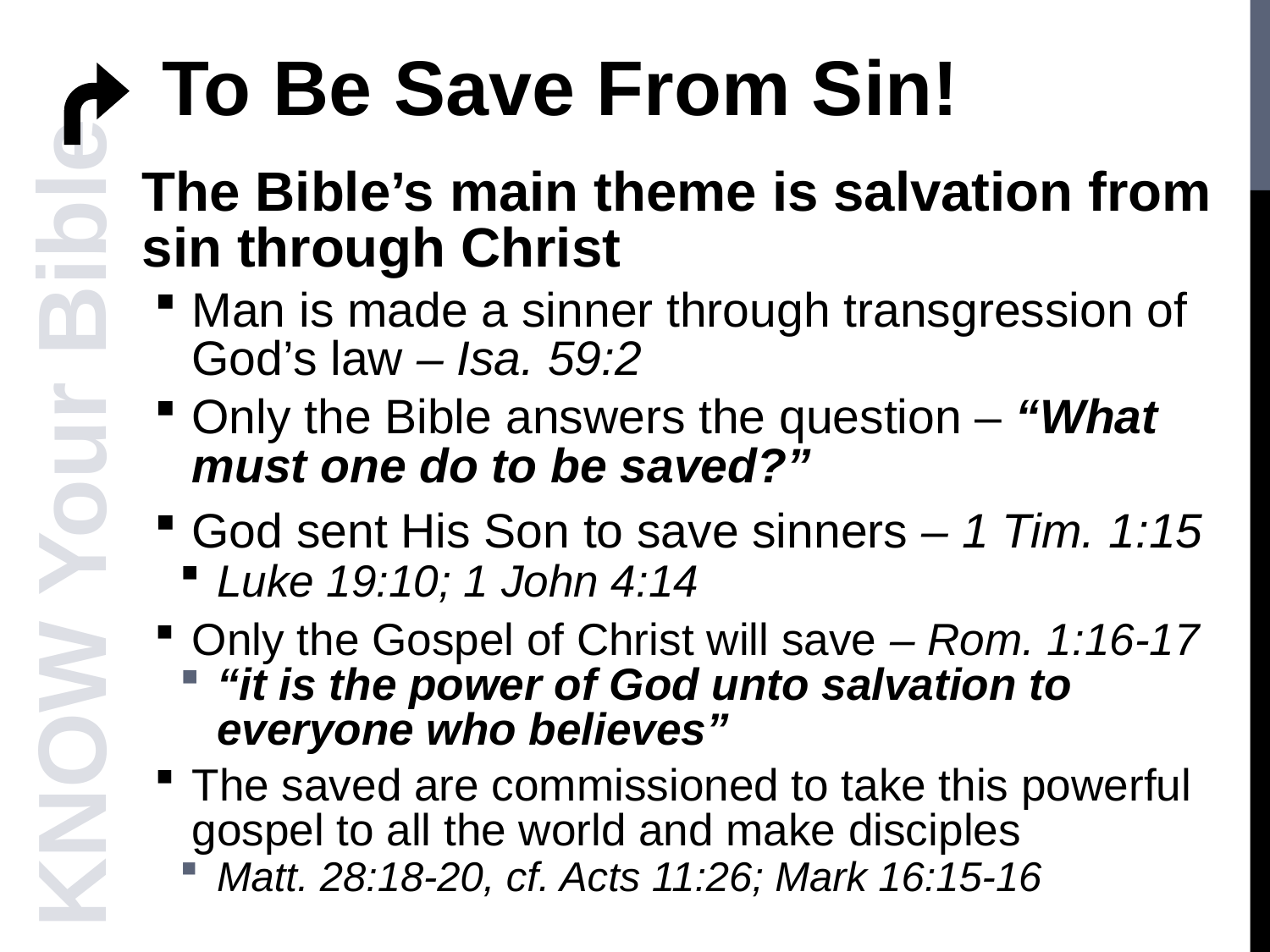

To Be Save From Sin!

The Bible’s main theme is salvation from sin through Christ
Man is made a sinner through transgression of God’s law – Isa. 59:2
Only the Bible answers the question – “What must one do to be saved?”
God sent His Son to save sinners – 1 Tim. 1:15
Luke 19:10; 1 John 4:14
Only the Gospel of Christ will save – Rom. 1:16-17
“it is the power of God unto salvation to everyone who believes”
The saved are commissioned to take this powerful gospel to all the world and make disciples
Matt. 28:18-20, cf. Acts 11:26; Mark 16:15-16
KNOW Your Bible